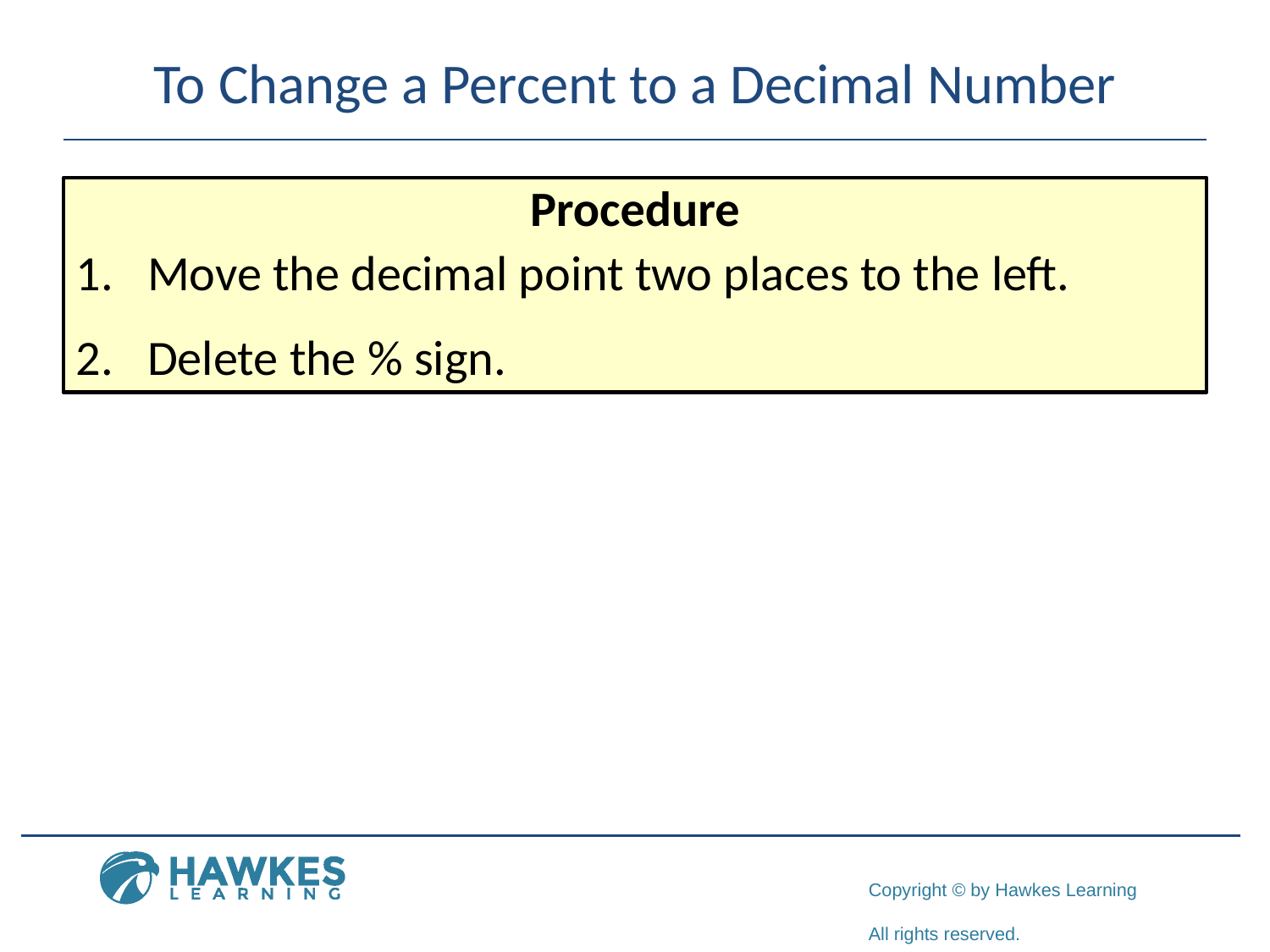

# To Change a Percent to a Decimal Number
Procedure
Move the decimal point two places to the left.
Delete the % sign.